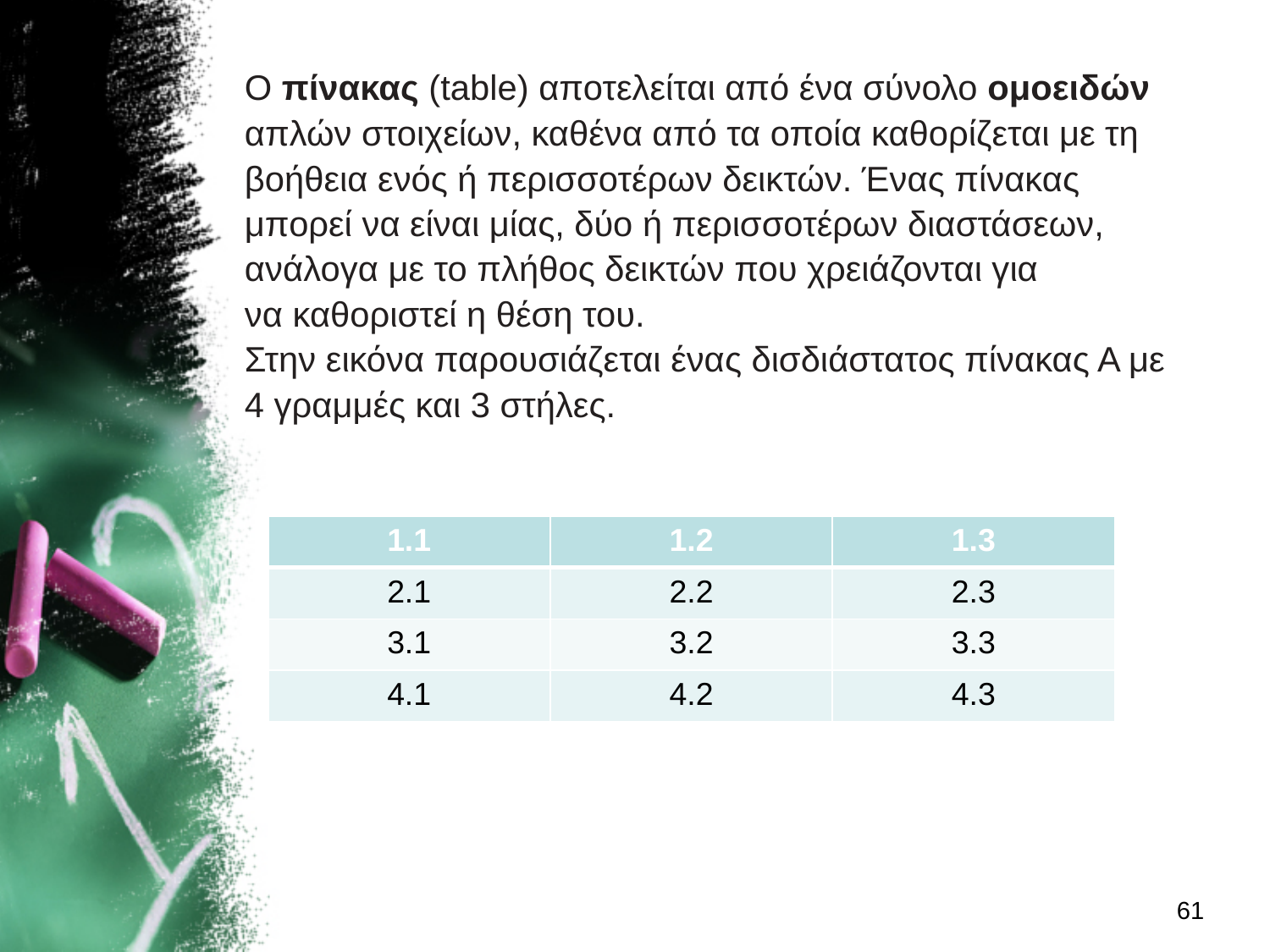

| O πίνακας (table) αποτελείται από ένα σύνολο ομοειδών απλών στοιχείων, καθένα από τα οποία καθορίζεται με τη βοήθεια ενός ή περισσοτέρων δεικτών. Ένας πίνακας μπορεί να είναι μίας, δύο ή περισσοτέρων διαστάσεων, ανάλογα με το πλήθος δεικτών που χρειάζονται για να καθοριστεί η θέση του. Στην εικόνα παρουσιάζεται ένας δισδιάστατος πίνακας Α με 4 γραμμές και 3 στήλες. |
| --- |
| 1.1 | 1.2 | 1.3 |
| --- | --- | --- |
| 2.1 | 2.2 | 2.3 |
| 3.1 | 3.2 | 3.3 |
| 4.1 | 4.2 | 4.3 |
61